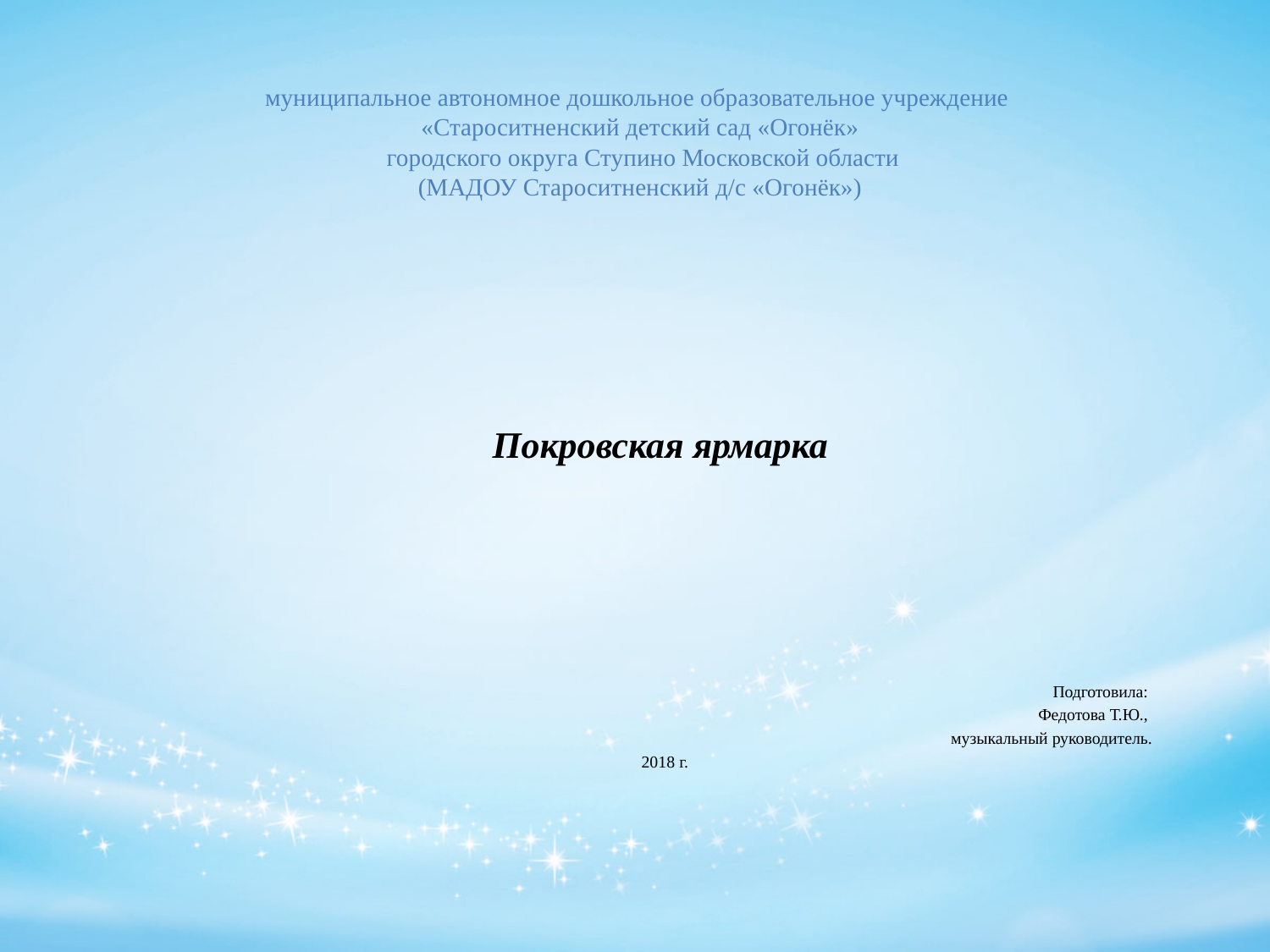

муниципальное автономное дошкольное образовательное учреждение
«Староситненский детский сад «Огонёк»
 городского округа Ступино Московской области
(МАДОУ Староситненский д/с «Огонёк»)

Покровская ярмарка

Подготовила:
Федотова Т.Ю.,
музыкальный руководитель.
2018 г.